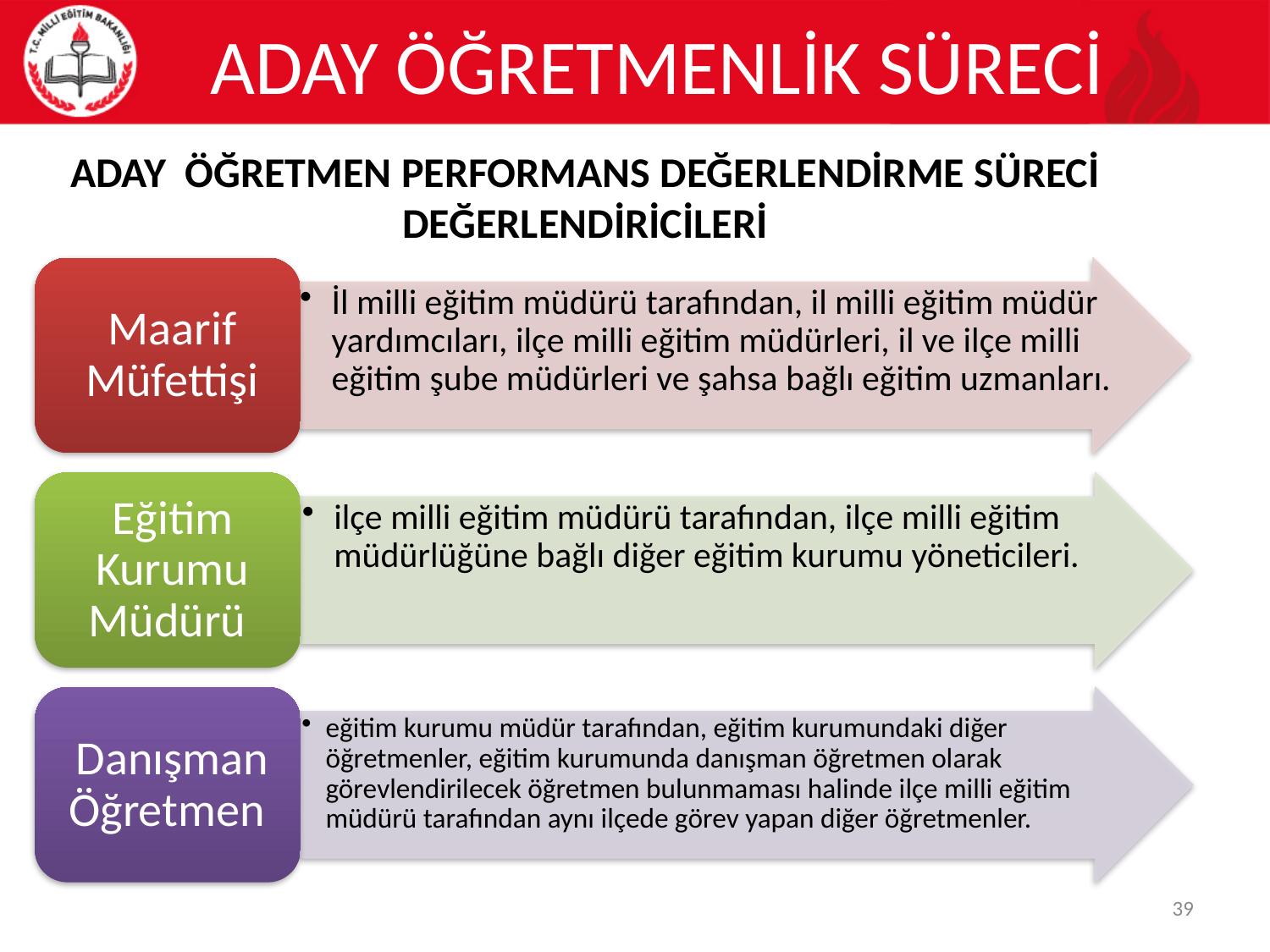

# ADAY ÖĞRETMENLİK SÜRECİ
ADAY  ÖĞRETMEN PERFORMANS DEĞERLENDİRME SÜRECİ DEĞERLENDİRİCİLERİ
İl milli eğitim müdürü tarafından, il milli eğitim müdür yardımcıları, ilçe milli eğitim müdürleri, il ve ilçe milli eğitim şube müdürleri ve şahsa bağlı eğitim uzmanları.
Maarif Müfettişi
ilçe milli eğitim müdürü tarafından, ilçe milli eğitim müdürlüğüne bağlı diğer eğitim kurumu yöneticileri.
Eğitim Kurumu Müdürü
eğitim kurumu müdür tarafından, eğitim kurumundaki diğer öğretmenler, eğitim kurumunda danışman öğretmen olarak görevlendirilecek öğretmen bulunmaması halinde ilçe milli eğitim müdürü tarafından aynı ilçede görev yapan diğer öğretmenler.
Danışman Öğretmen
39